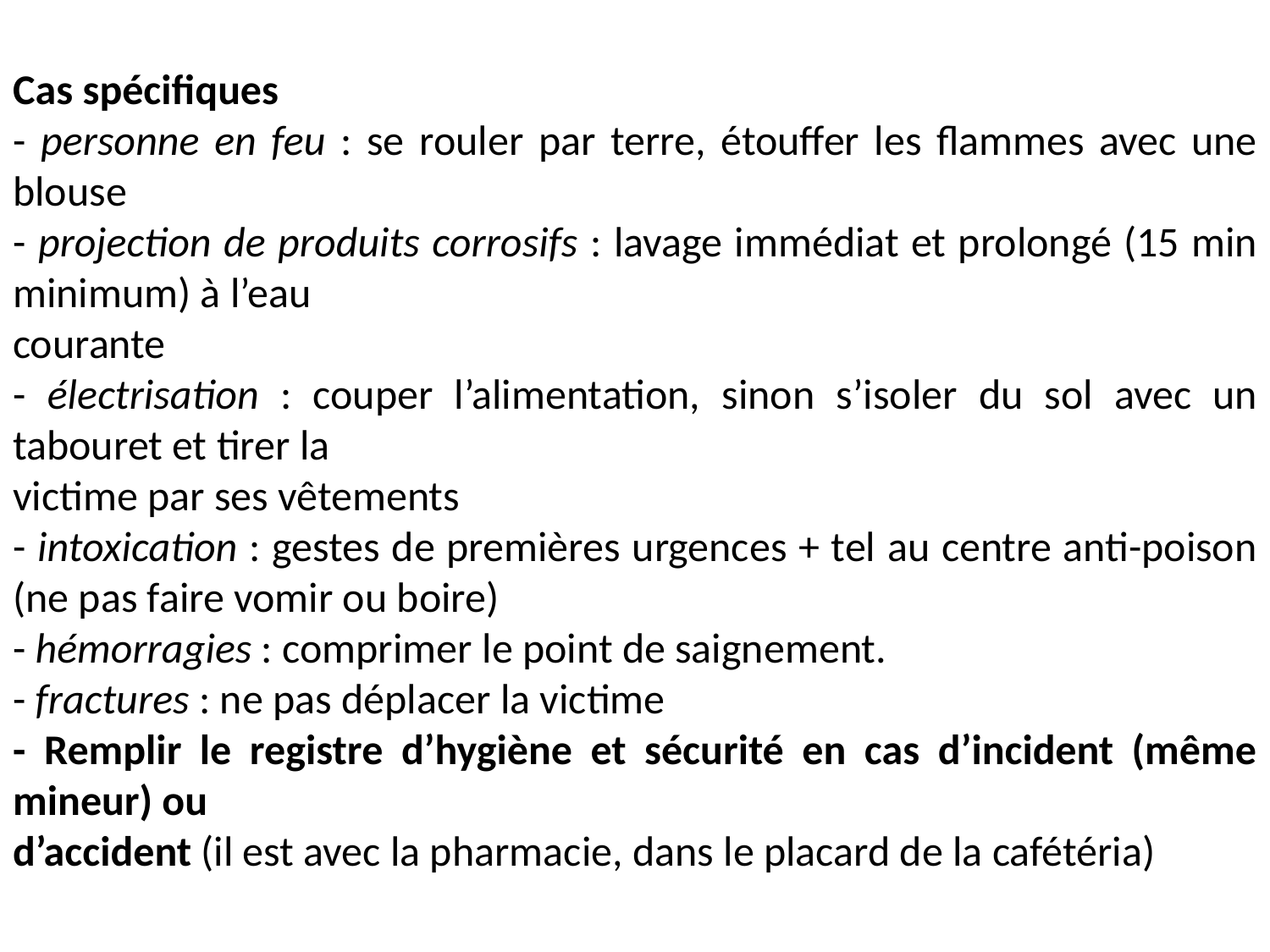

Cas spécifiques
- personne en feu : se rouler par terre, étouffer les flammes avec une blouse
- projection de produits corrosifs : lavage immédiat et prolongé (15 min minimum) à l’eau
courante
- électrisation : couper l’alimentation, sinon s’isoler du sol avec un tabouret et tirer la
victime par ses vêtements
- intoxication : gestes de premières urgences + tel au centre anti-poison (ne pas faire vomir ou boire)
- hémorragies : comprimer le point de saignement.
- fractures : ne pas déplacer la victime
- Remplir le registre d’hygiène et sécurité en cas d’incident (même mineur) ou
d’accident (il est avec la pharmacie, dans le placard de la cafétéria)